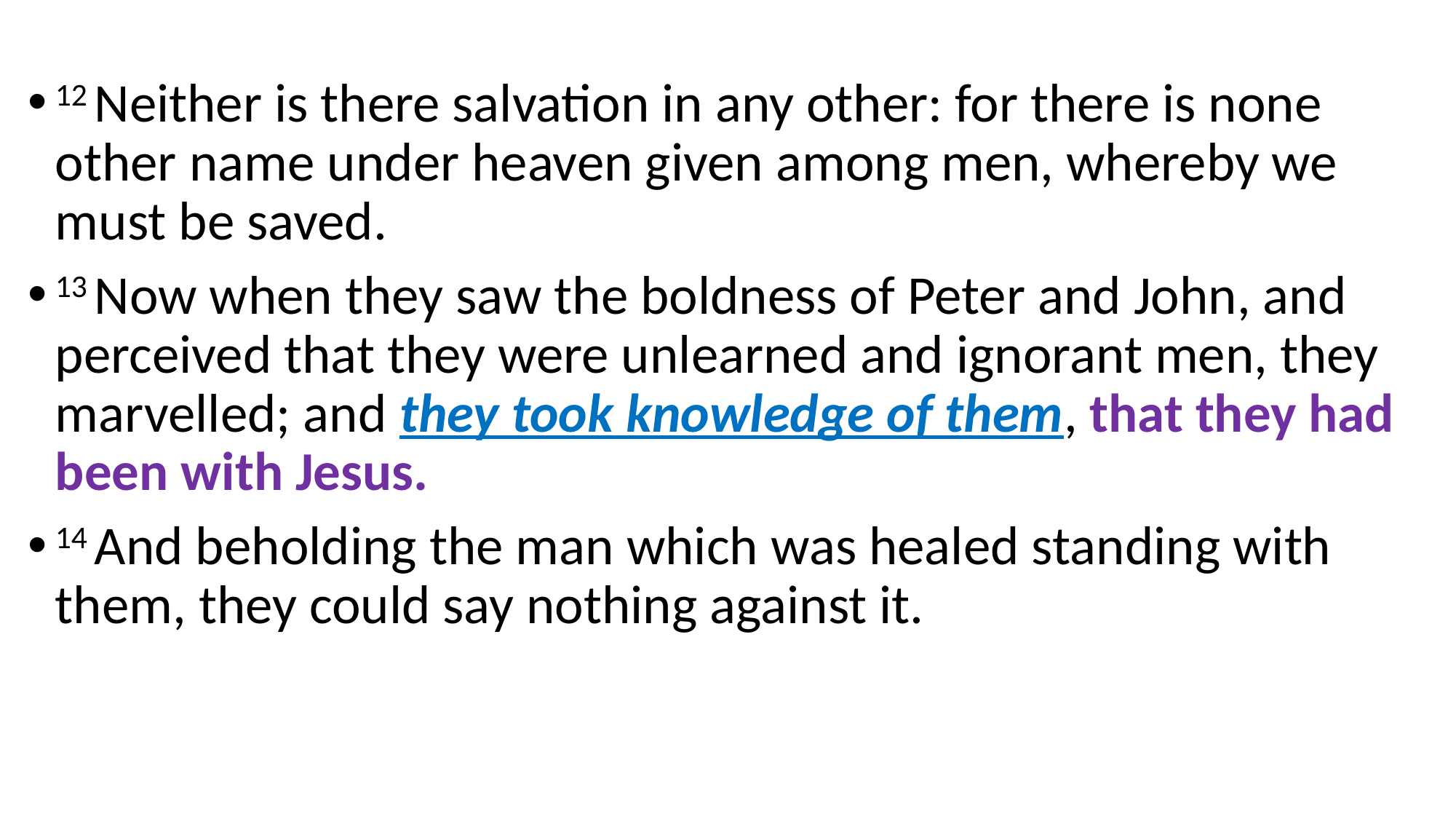

12 Neither is there salvation in any other: for there is none other name under heaven given among men, whereby we must be saved.
13 Now when they saw the boldness of Peter and John, and perceived that they were unlearned and ignorant men, they marvelled; and they took knowledge of them, that they had been with Jesus.
14 And beholding the man which was healed standing with them, they could say nothing against it.